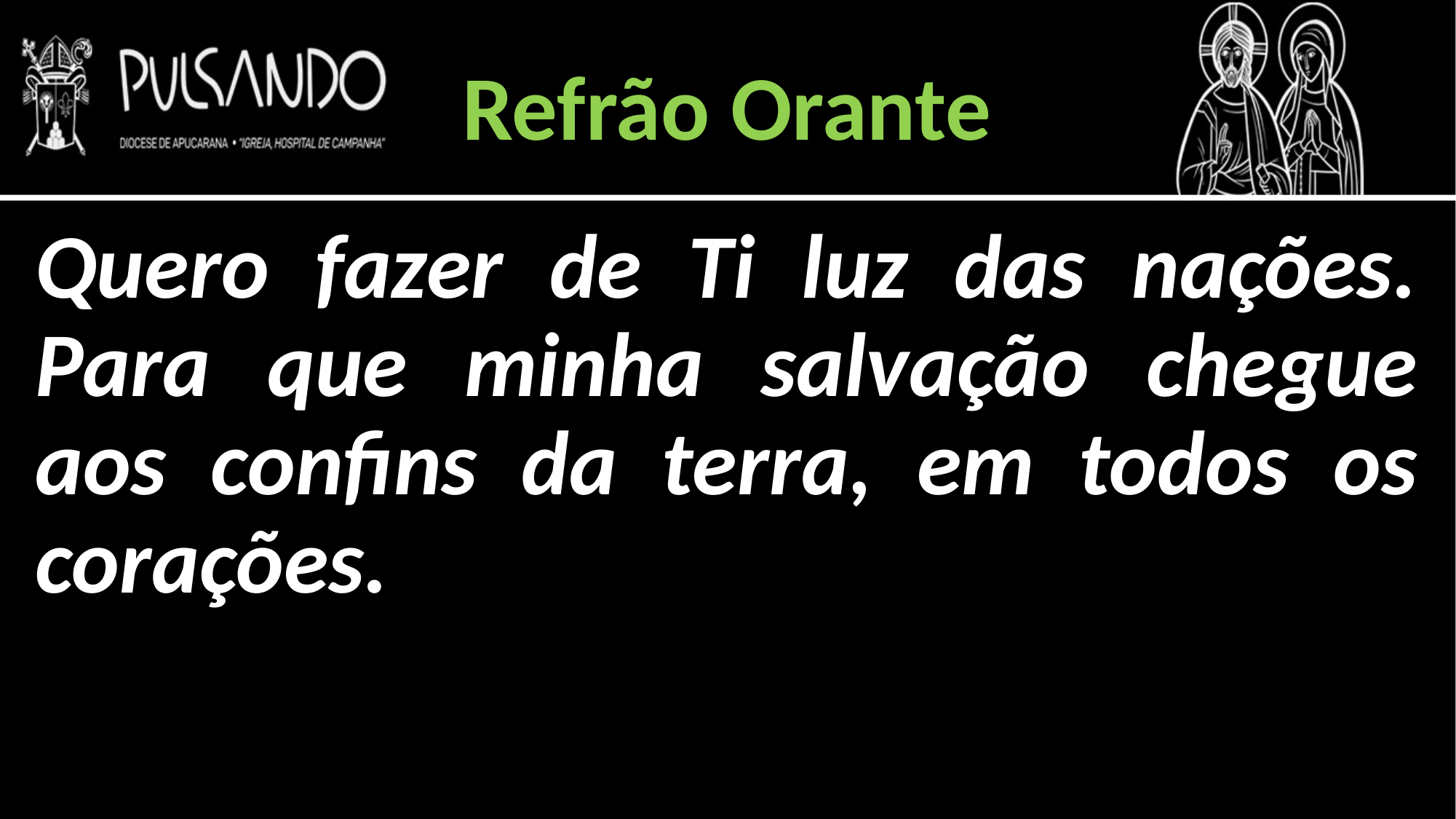

Refrão Orante
Quero fazer de Ti luz das nações. Para que minha salvação chegue aos confins da terra, em todos os corações.